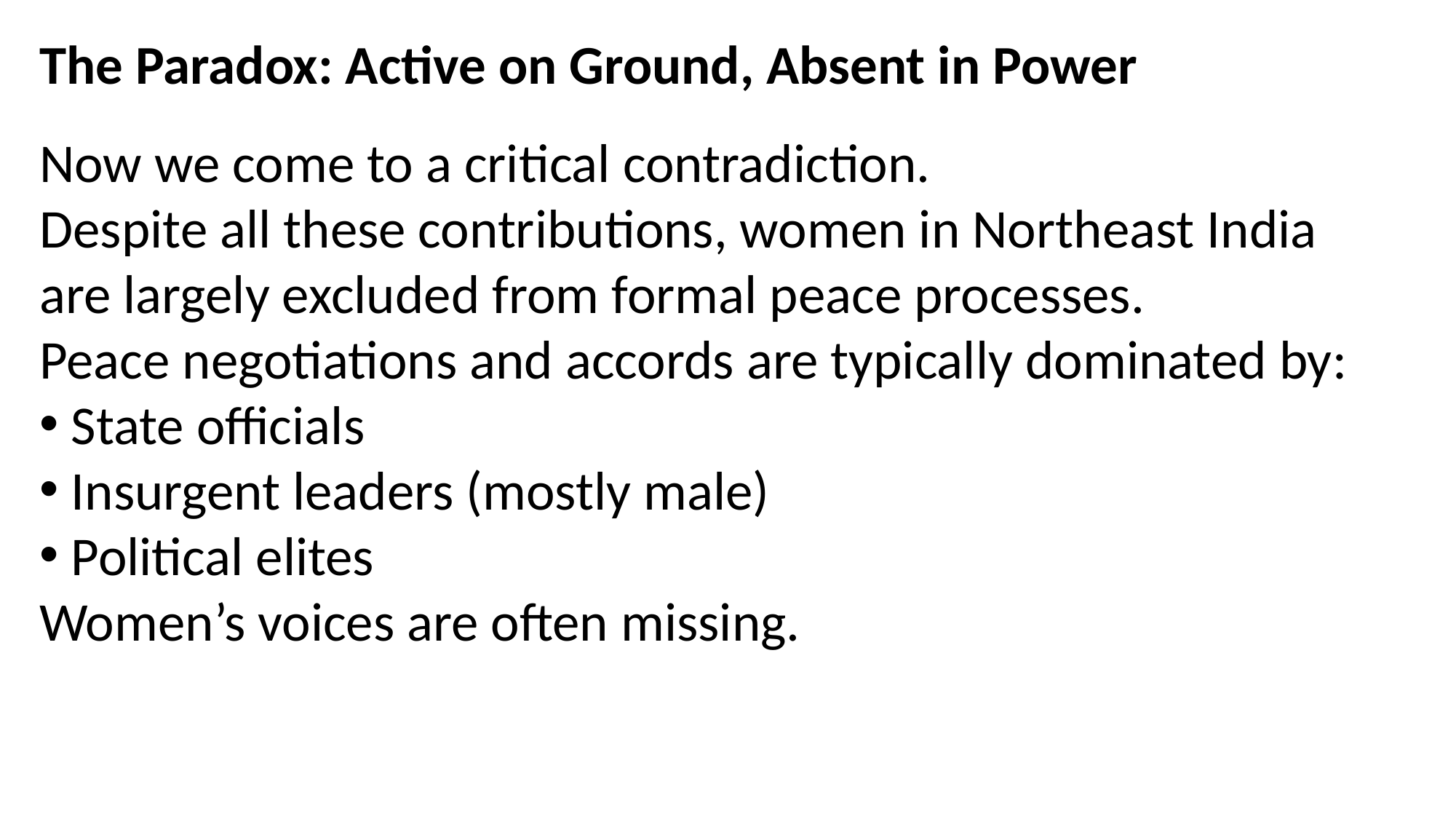

The Paradox: Active on Ground, Absent in Power
Now we come to a critical contradiction.
Despite all these contributions, women in Northeast India are largely excluded from formal peace processes.
Peace negotiations and accords are typically dominated by:
 State officials
 Insurgent leaders (mostly male)
 Political elites
Women’s voices are often missing.